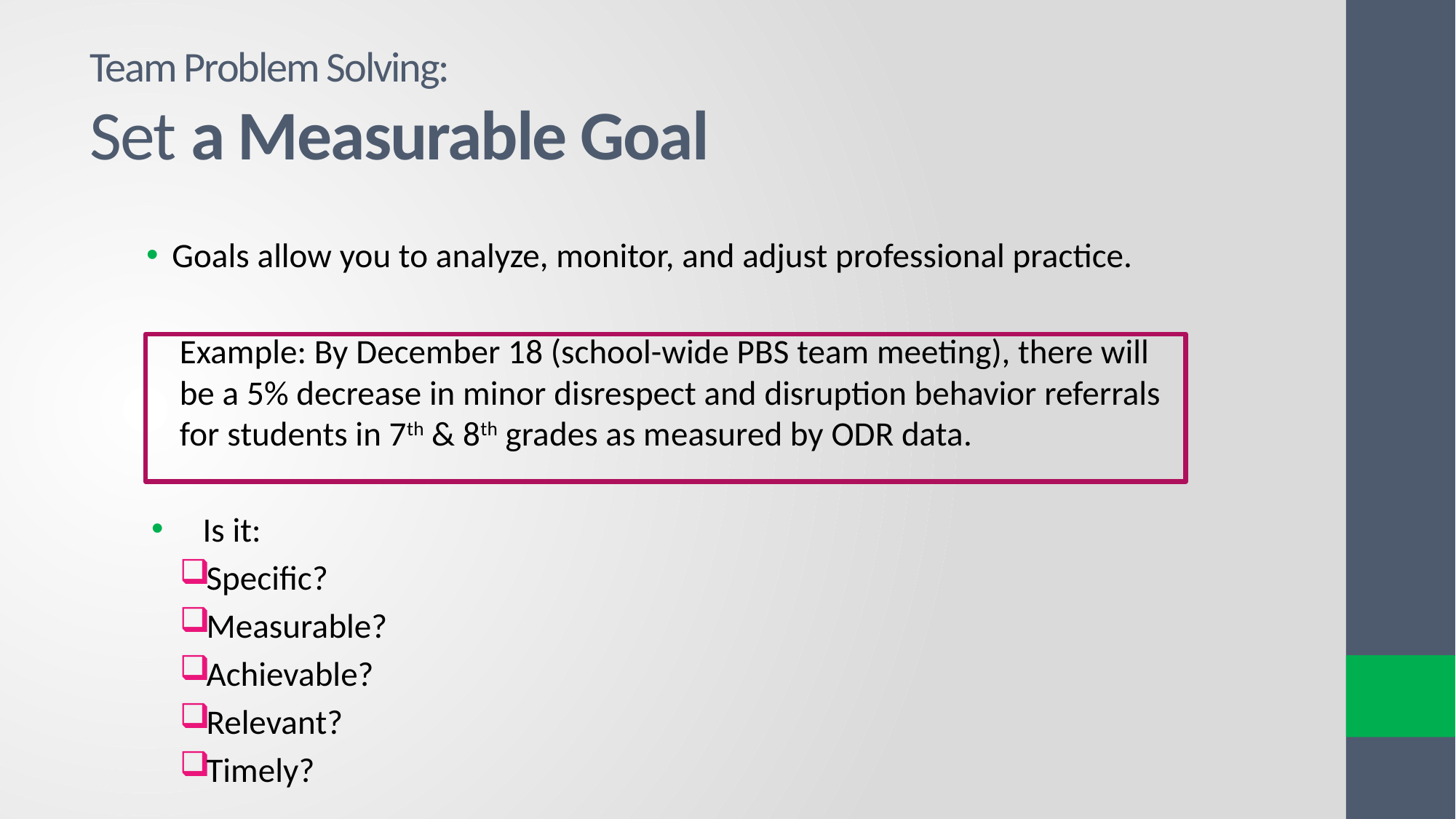

# Team Problem Solving: Set a Measurable Goal
Goals allow you to analyze, monitor, and adjust professional practice.

Example: By December 18 (school-wide PBS team meeting), there will be a 5% decrease in minor disrespect and disruption behavior referrals for students in 7th & 8th grades as measured by ODR data.

Is it:
Specific?
Measurable?
Achievable?
Relevant?
Timely?